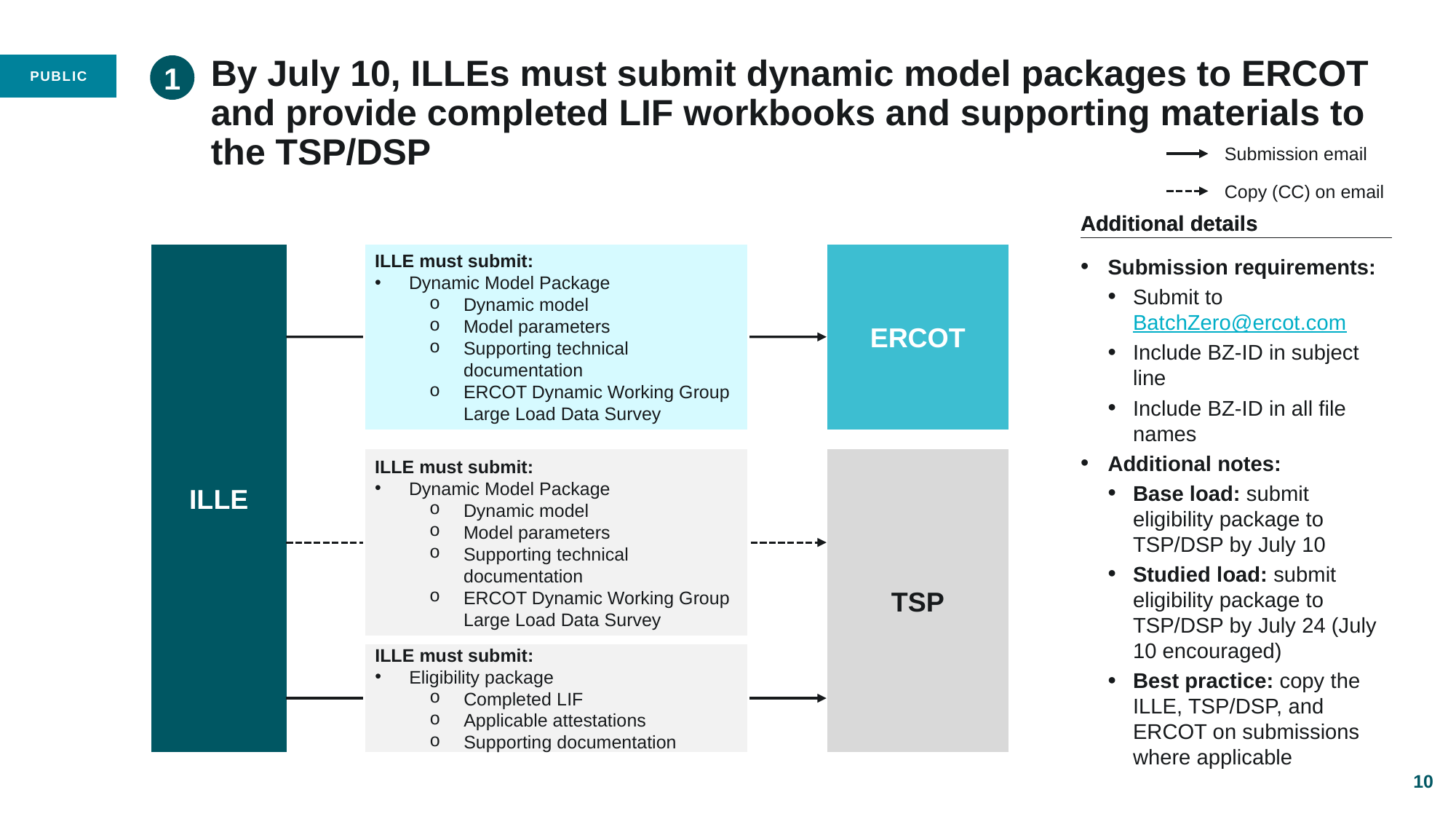

# By July 10, ILLEs must submit dynamic model packages to ERCOT and provide completed LIF workbooks and supporting materials to the TSP/DSP
1
Submission email
Copy (CC) on email
Additional details
Additional details
Submission requirements:
Submit to BatchZero@ercot.com
Include BZ-ID in subject line
Include BZ-ID in all file names
Additional notes:
Base load: submit eligibility package to TSP/DSP by July 10
Studied load: submit eligibility package to TSP/DSP by July 24 (July 10 encouraged)
Best practice: copy the ILLE, TSP/DSP, and ERCOT on submissions where applicable
ILLE
ILLE must submit:
Dynamic Model Package
Dynamic model
Model parameters
Supporting technical documentation
ERCOT Dynamic Working Group Large Load Data Survey
ERCOT
TSP
ILLE must submit:
Dynamic Model Package
Dynamic model
Model parameters
Supporting technical documentation
ERCOT Dynamic Working Group Large Load Data Survey
ILLE must submit:
Eligibility package
Completed LIF
Applicable attestations
Supporting documentation
10